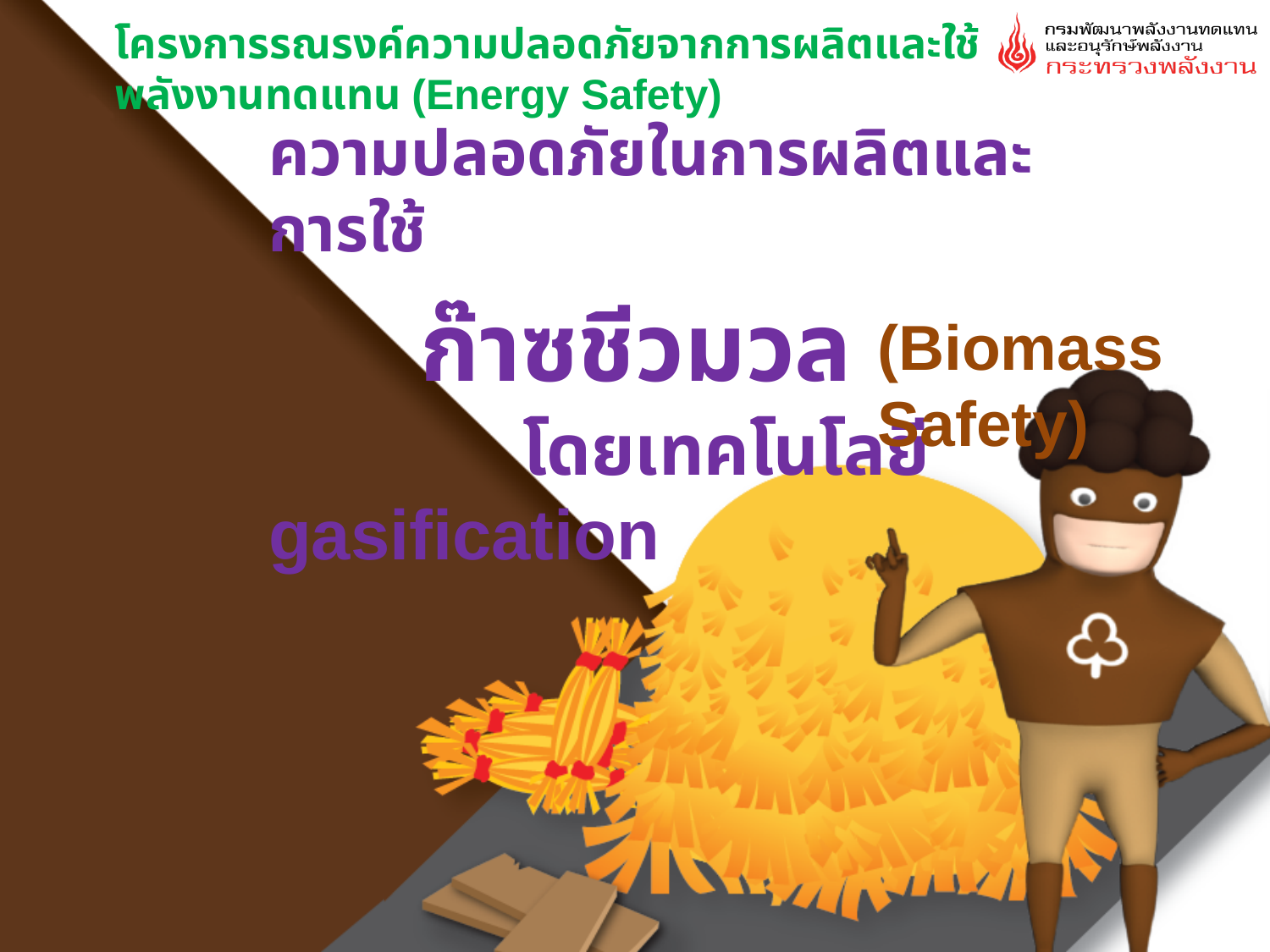

โครงการรณรงค์ความปลอดภัยจากการผลิตและใช้พลังงานทดแทน (Energy Safety)
ความปลอดภัยในการผลิตและการใช้
     ก๊าซชีวมวล
		โดยเทคโนโลยี gasification
(Biomass Safety)
1